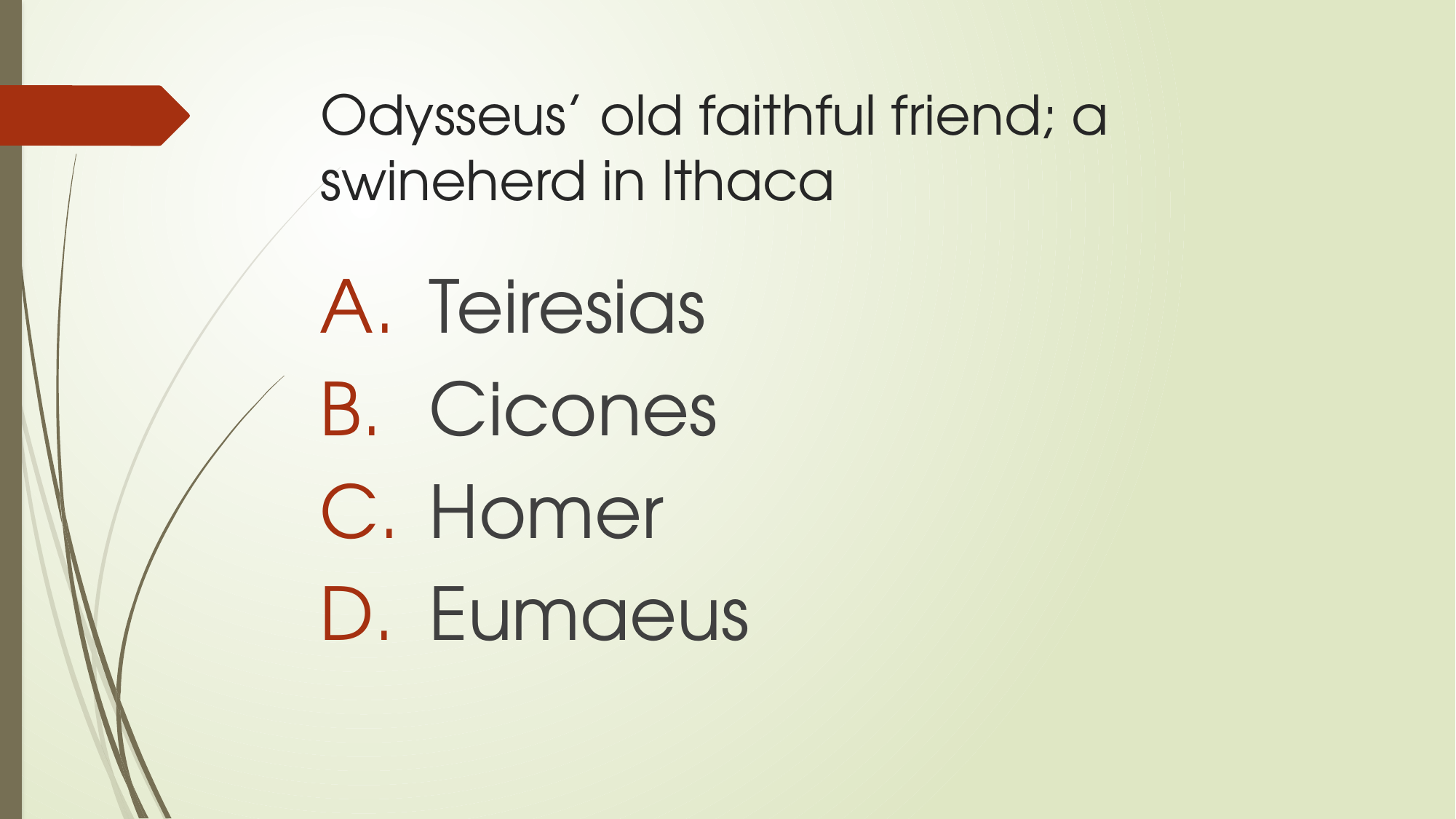

# Odysseus’ old faithful friend; a swineherd in Ithaca
Teiresias
Cicones
Homer
Eumaeus